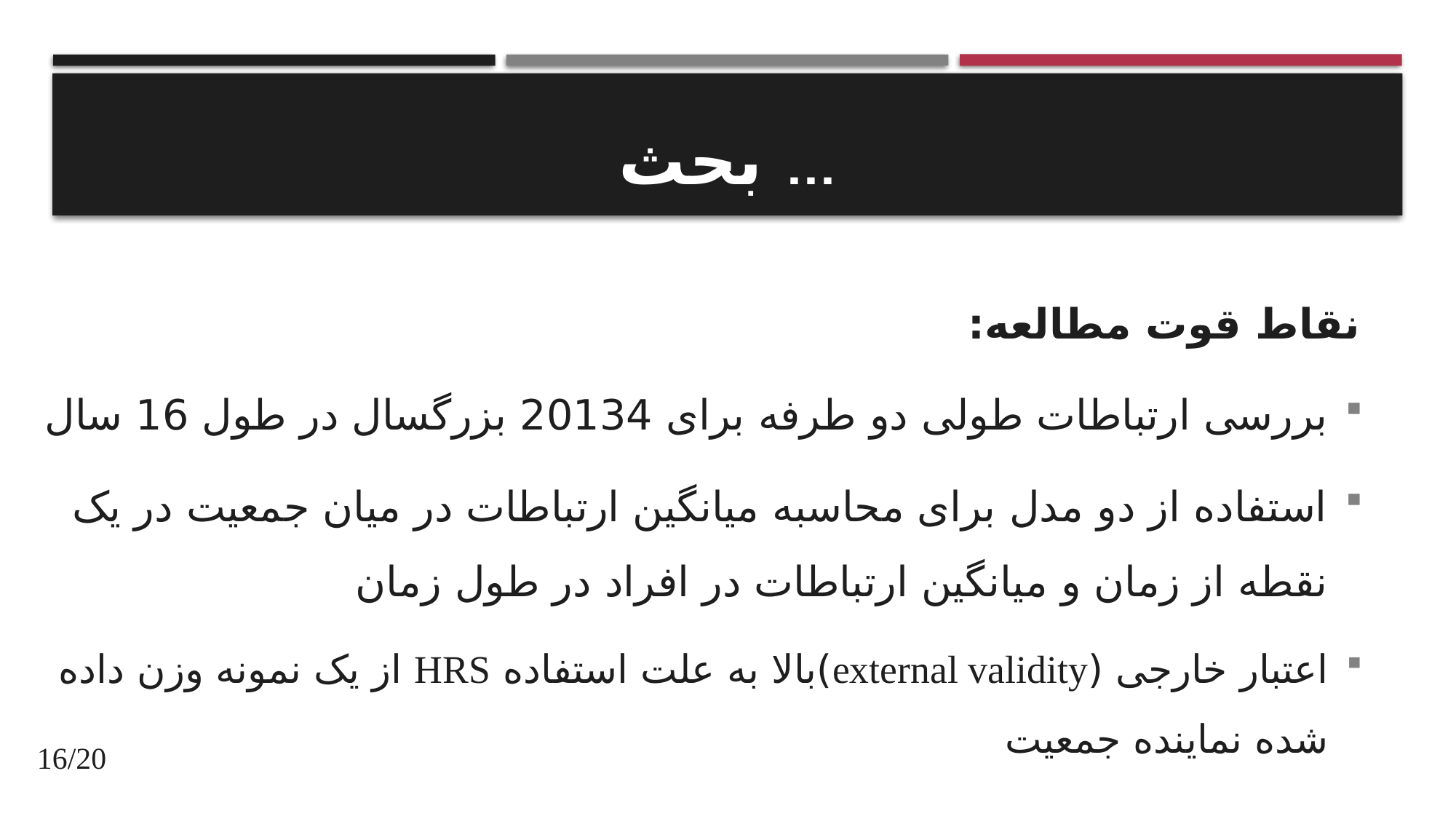

# بحث ...
نقاط قوت مطالعه:
بررسی ارتباطات طولی دو طرفه برای 20134 بزرگسال در طول 16 سال
استفاده از دو مدل برای محاسبه میانگین ارتباطات در میان جمعیت در یک نقطه از زمان و میانگین ارتباطات در افراد در طول زمان
اعتبار خارجی (external validity)بالا به علت استفاده HRS از یک نمونه وزن داده شده نماینده جمعیت
16/20